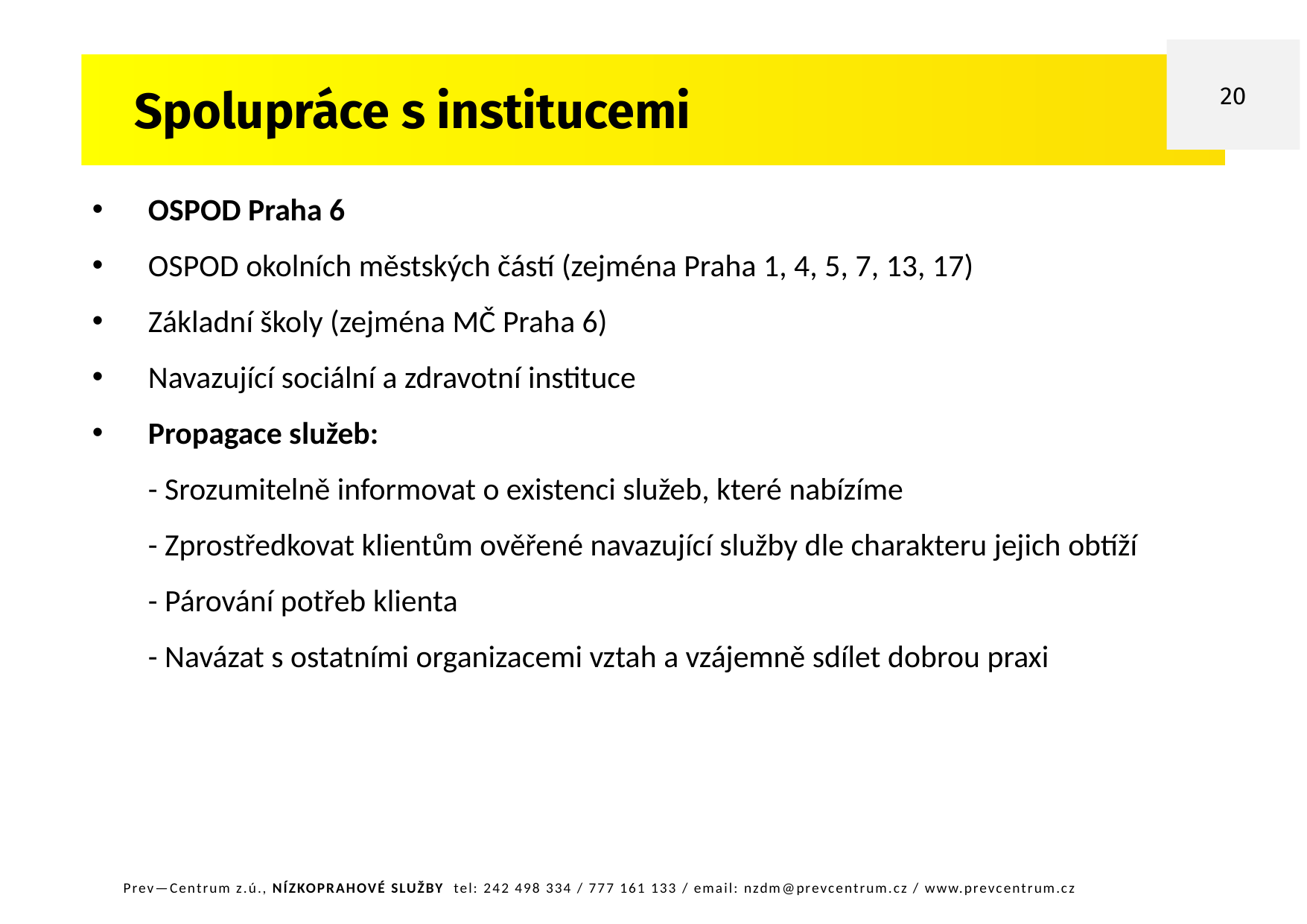

20
Spolupráce s institucemi
OSPOD Praha 6
OSPOD okolních městských částí (zejména Praha 1, 4, 5, 7, 13, 17)
Základní školy (zejména MČ Praha 6)
Navazující sociální a zdravotní instituce
Propagace služeb:
- Srozumitelně informovat o existenci služeb, které nabízíme
- Zprostředkovat klientům ověřené navazující služby dle charakteru jejich obtíží
- Párování potřeb klienta
- Navázat s ostatními organizacemi vztah a vzájemně sdílet dobrou praxi
Prev—Centrum z.ú., NÍZKOPRAHOVÉ SLUŽBY  tel: 242 498 334 / 777 161 133 / email: nzdm@prevcentrum.cz / www.prevcentrum.cz